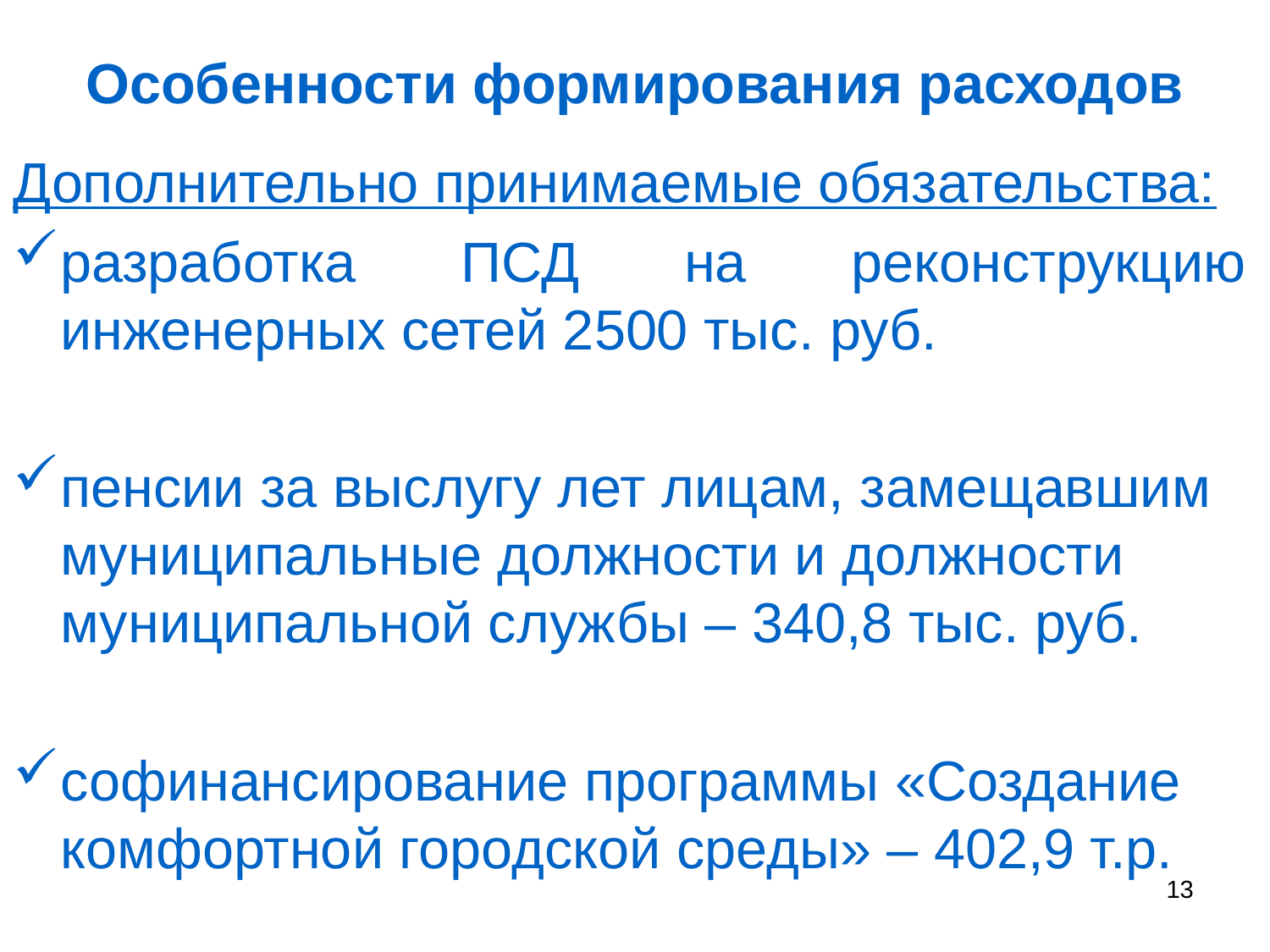

# Особенности формирования расходов
Дополнительно принимаемые обязательства:
разработка ПСД на реконструкцию инженерных сетей 2500 тыс. руб.

пенсии за выслугу лет лицам, замещавшим муниципальные должности и должности муниципальной службы – 340,8 тыс. руб.

софинансирование программы «Создание комфортной городской среды» – 402,9 т.р.
 13